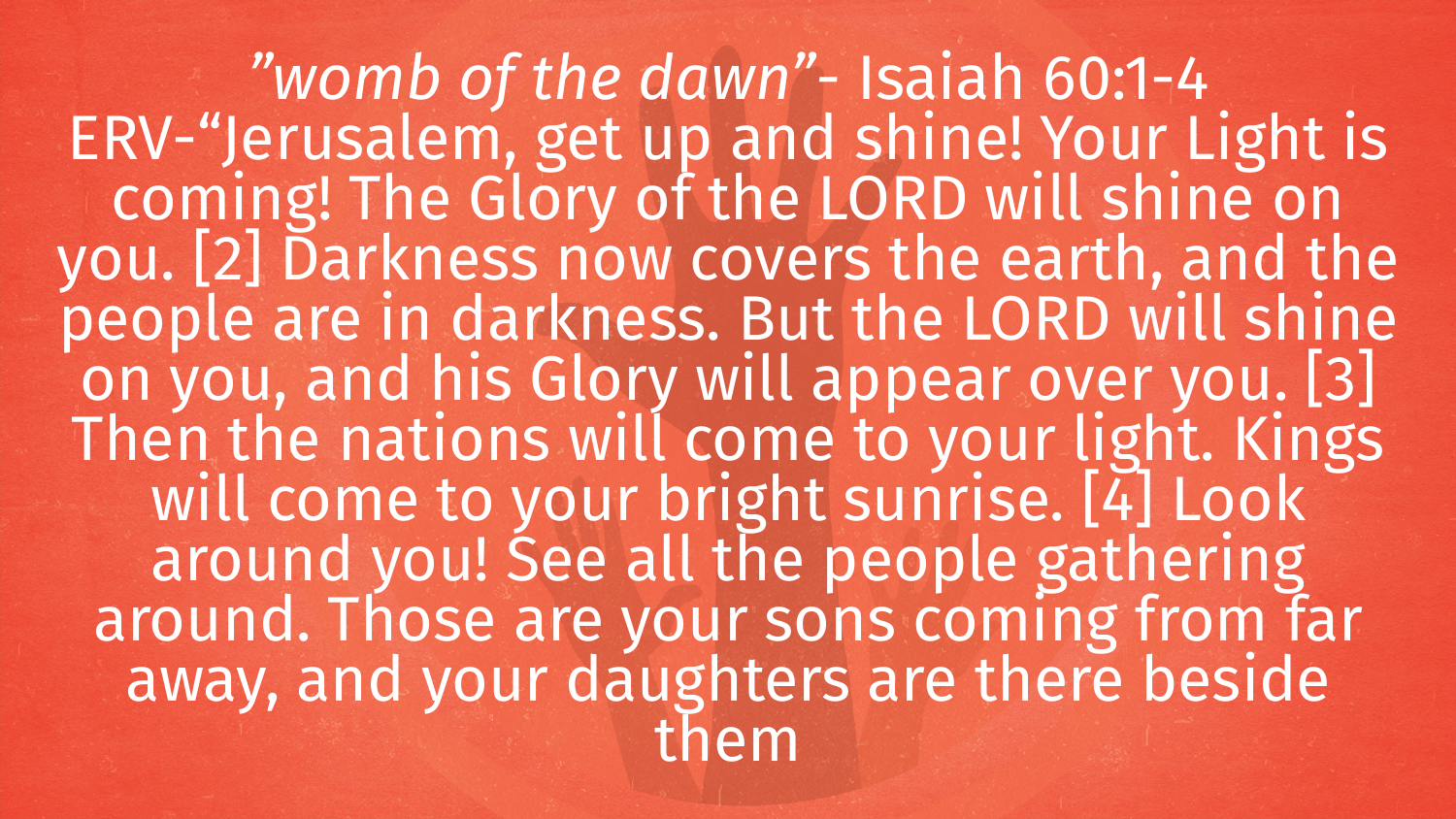

”womb of the dawn”- Isaiah 60:1-4 ERV-“Jerusalem, get up and shine! Your Light is coming! The Glory of the LORD will shine on you. [2] Darkness now covers the earth, and the people are in darkness. But the LORD will shine on you, and his Glory will appear over you. [3] Then the nations will come to your light. Kings will come to your bright sunrise. [4] Look around you! See all the people gathering around. Those are your sons coming from far away, and your daughters are there beside them